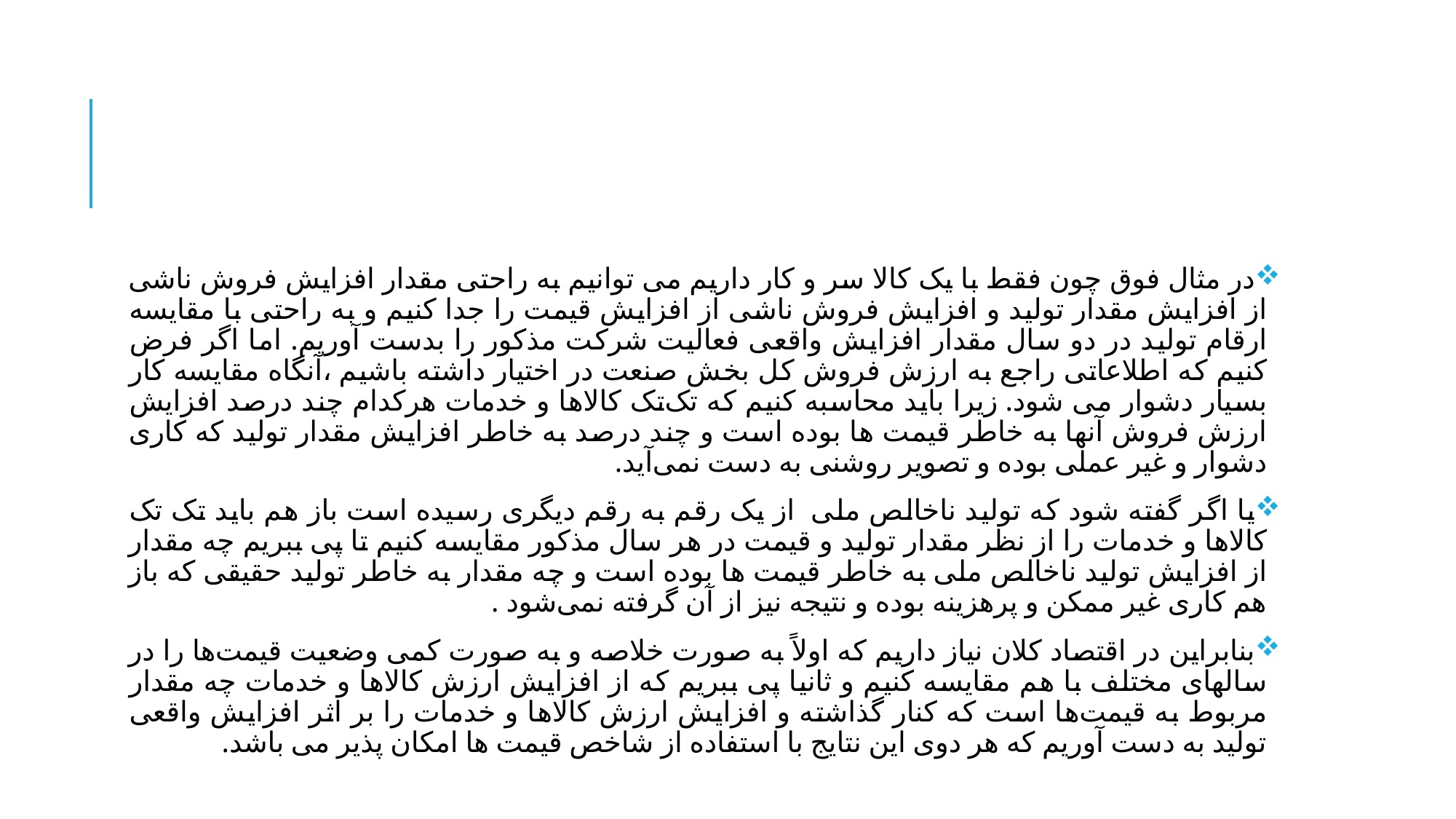

#
در مثال فوق چون فقط با یک کالا سر و کار داریم می توانیم به راحتی مقدار افزایش فروش ناشی از افزایش مقدار تولید و افزایش فروش ناشی از افزایش قیمت را جدا کنیم و به راحتی با مقایسه ارقام تولید در دو سال مقدار افزایش واقعی فعالیت شرکت مذکور را بدست آوریم. اما اگر فرض کنیم که اطلاعاتی راجع به ارزش فروش کل بخش صنعت در اختیار داشته باشیم ،آنگاه مقایسه کار بسیار دشوار می شود. زیرا باید محاسبه کنیم که تک‌تک کالاها و خدمات هرکدام چند درصد افزایش ارزش فروش آنها به خاطر قیمت ها بوده است و چند درصد به خاطر افزایش مقدار تولید که کاری دشوار و غیر عملی بوده و تصویر روشنی به دست نمی‌آید.
یا اگر گفته شود که تولید ناخالص ملی  از یک رقم به رقم دیگری رسیده است باز هم باید تک تک کالاها و خدمات را از نظر مقدار تولید و قیمت در هر سال مذکور مقایسه کنیم تا پی ببریم چه مقدار از افزایش تولید ناخالص ملی به خاطر قیمت ها بوده است و چه مقدار به خاطر تولید حقیقی که باز هم کاری غیر ممکن و پرهزینه بوده و نتیجه نیز از آن گرفته نمی‌شود .
بنابراین در اقتصاد کلان نیاز داریم که اولاً به صورت خلاصه و به صورت کمی وضعیت قیمت‌ها را در سالهای مختلف با هم مقایسه کنیم و ثانیا پی ببریم که از افزایش ارزش کالاها و خدمات چه مقدار مربوط به قیمت‌ها است که کنار گذاشته و افزایش ارزش کالاها و خدمات را بر اثر افزایش واقعی تولید به دست آوریم که هر دوی این نتایج با استفاده از شاخص قیمت ها امکان پذیر می باشد.